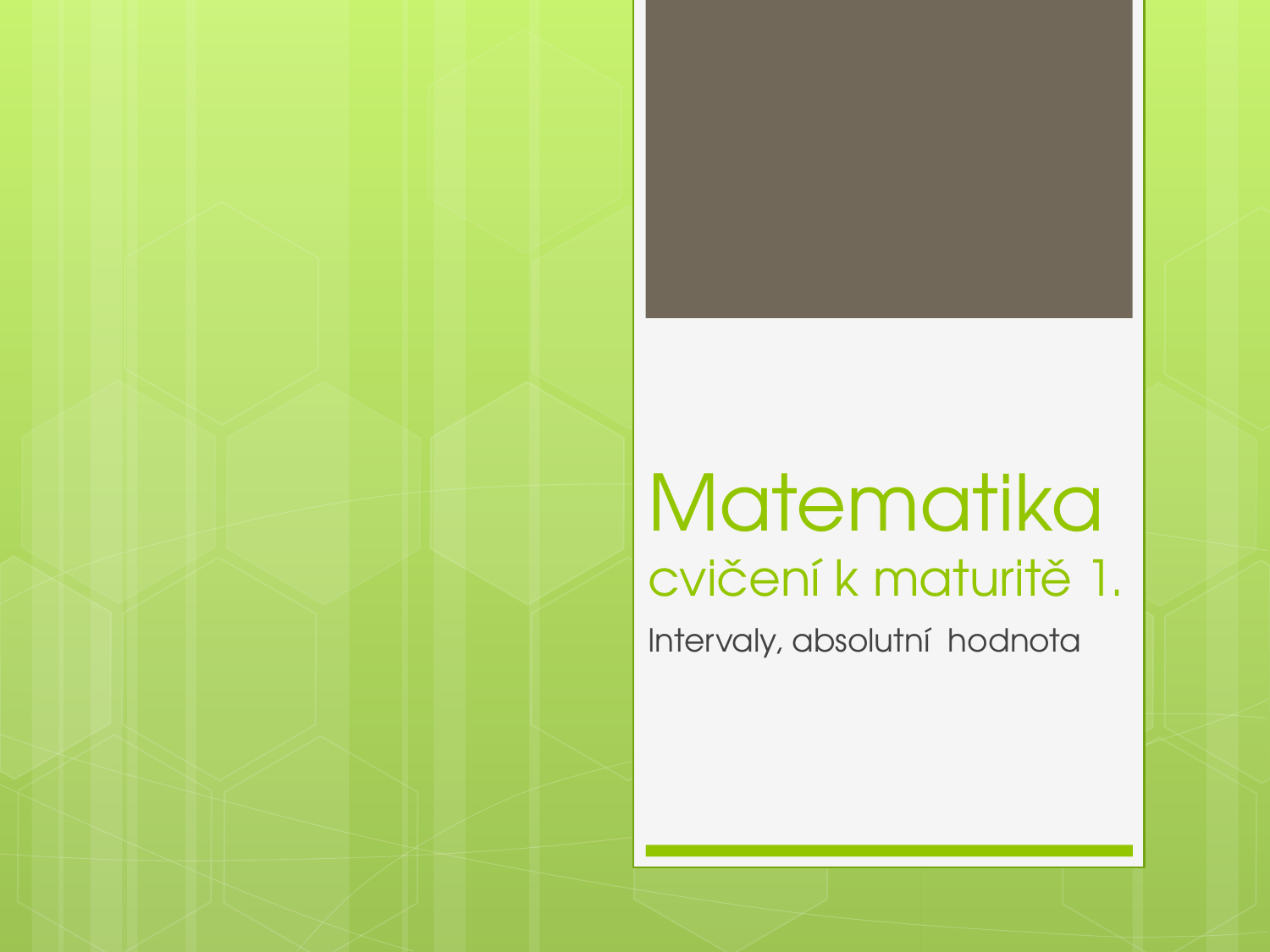

# Matematika cvičení k maturitě 1.
Intervaly, absolutní  hodnota